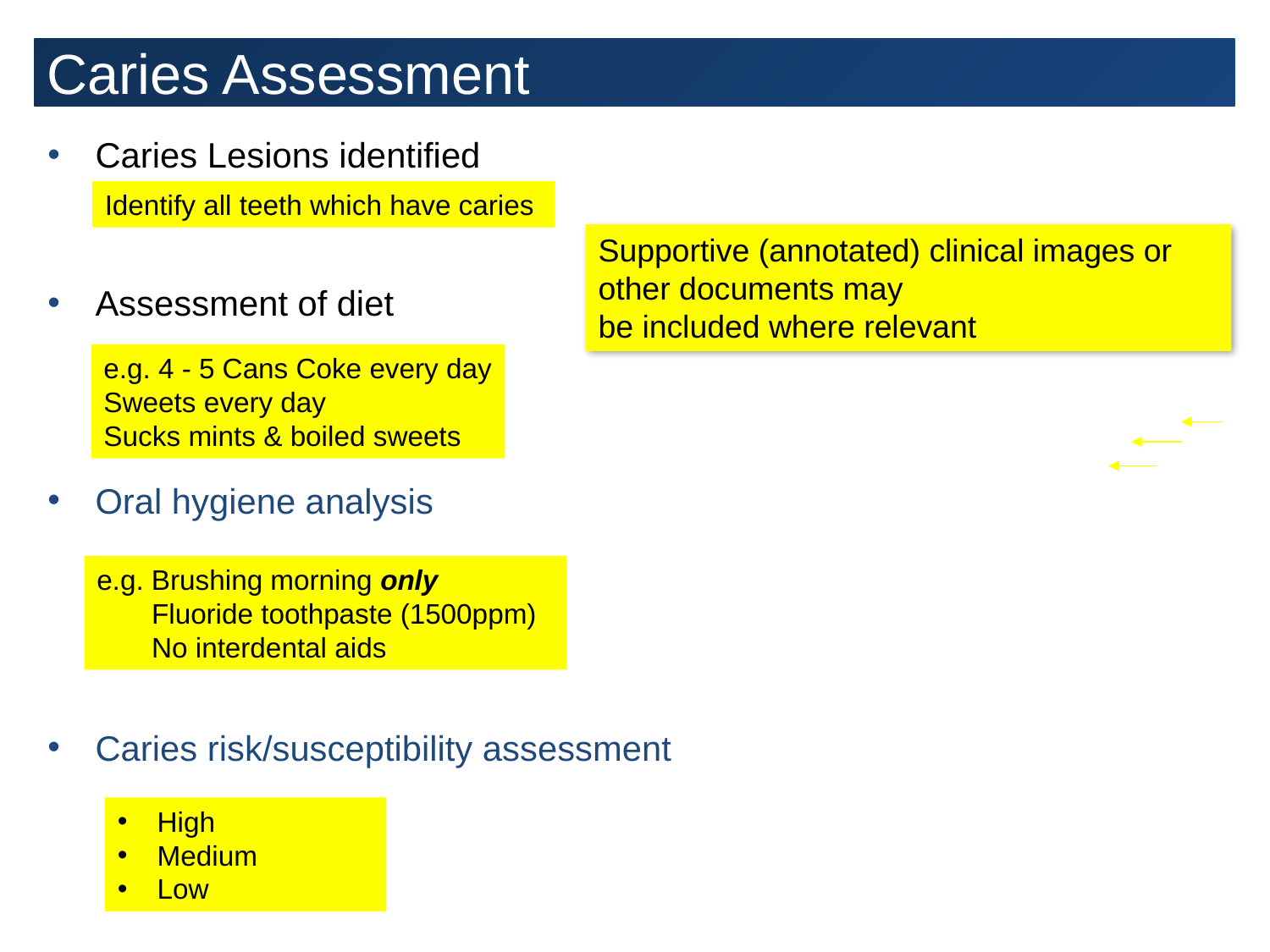

# Caries Assessment
Caries Lesions identified

Assessment of diet

Oral hygiene analysis

Caries risk/susceptibility assessment

Identify all teeth which have caries
Supportive (annotated) clinical images or other documents may
be included where relevant
e.g. 4 - 5 Cans Coke every day
Sweets every day
Sucks mints & boiled sweets
e.g. Brushing morning only
       Fluoride toothpaste (1500ppm)
       No interdental aids
High
Medium
Low